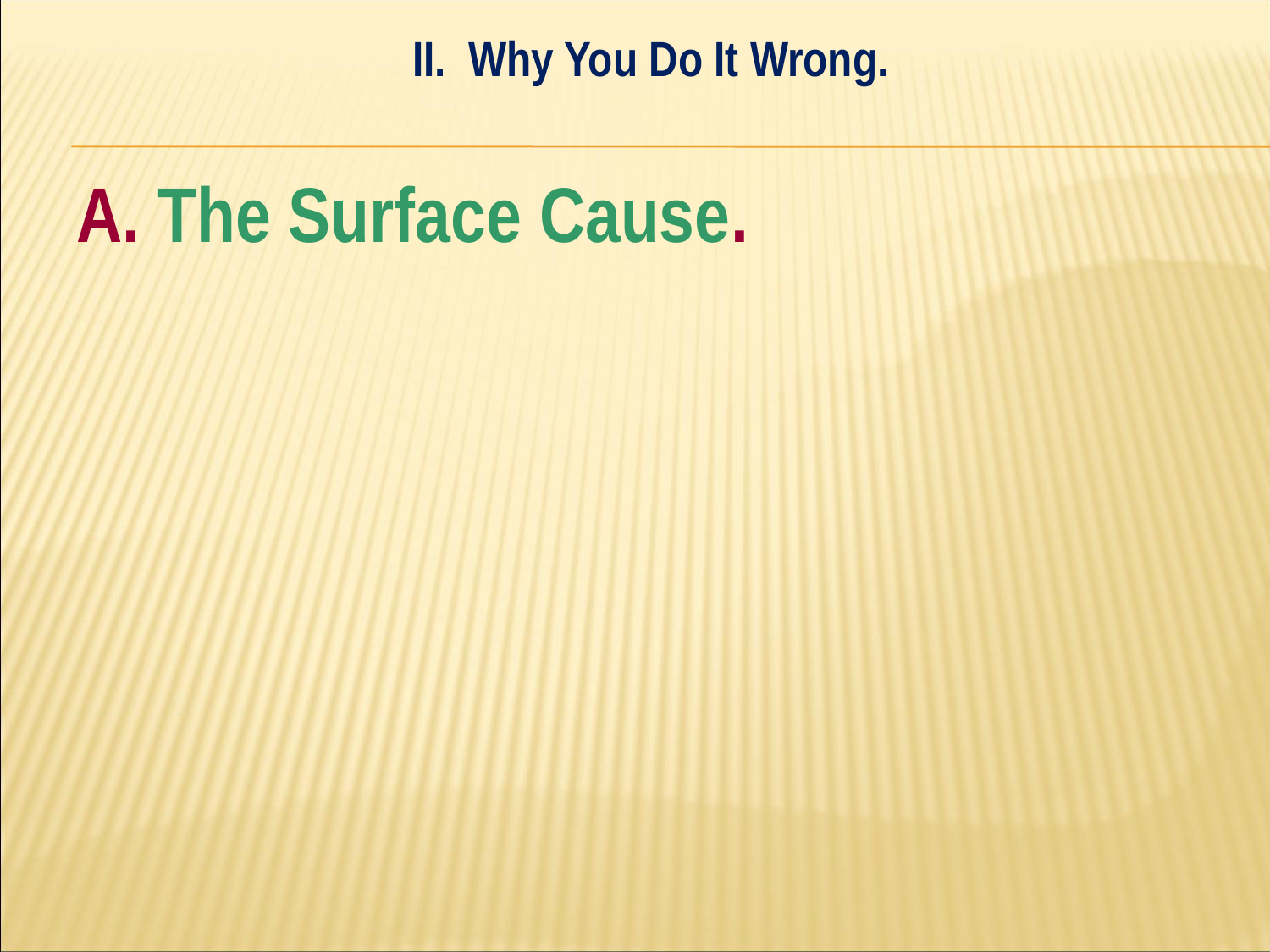

II.  Why You Do It Wrong.
#
A. The Surface Cause.